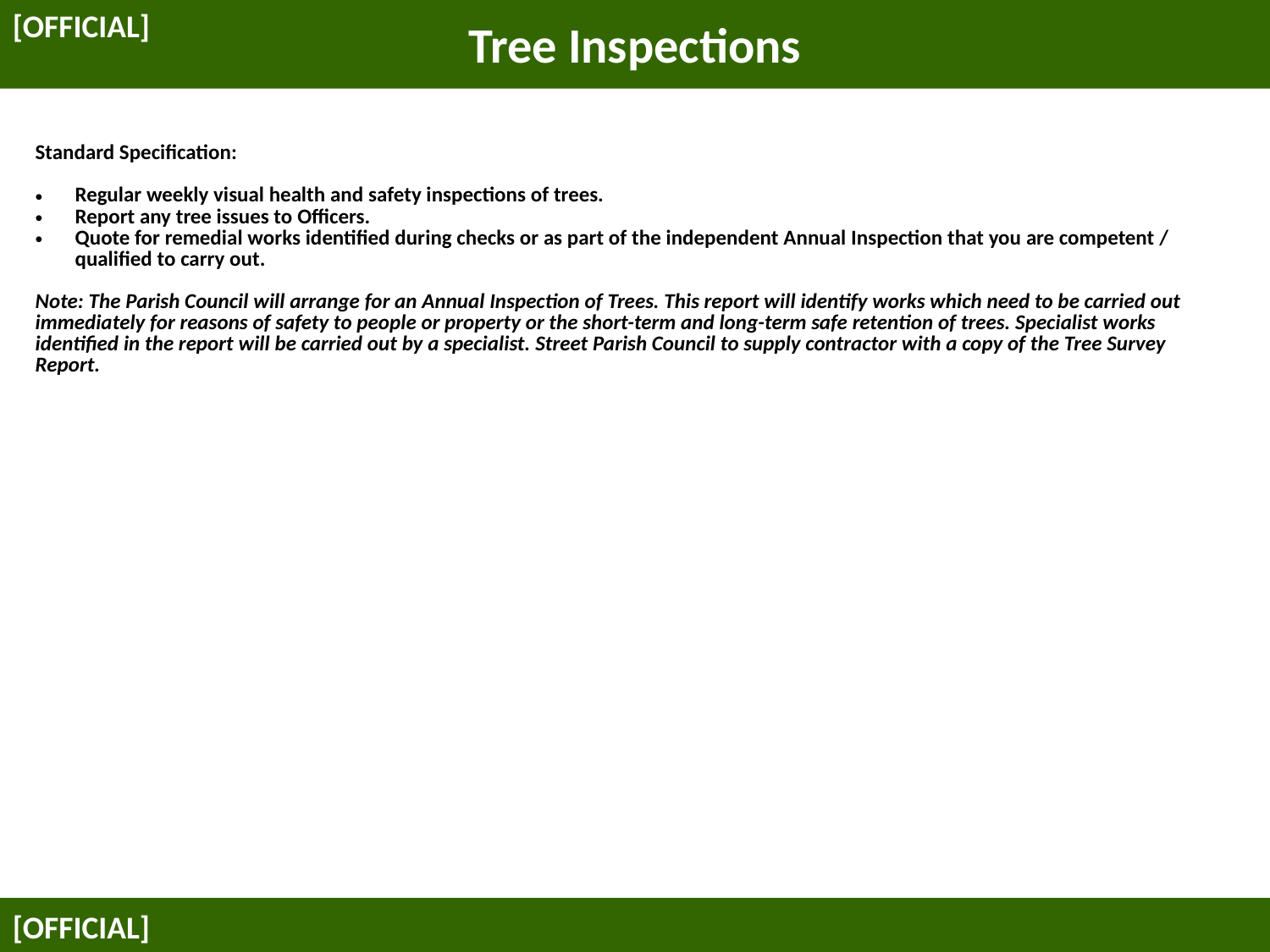

[OFFICIAL]

Tree Inspections

| Standard Specification: Regular weekly visual health and safety inspections of trees. Report any tree issues to Officers. Quote for remedial works identified during checks or as part of the independent Annual Inspection that you are competent / qualified to carry out. Note: The Parish Council will arrange for an Annual Inspection of Trees. This report will identify works which need to be carried out immediately for reasons of safety to people or property or the short-term and long-term safe retention of trees. Specialist works identified in the report will be carried out by a specialist. Street Parish Council to supply contractor with a copy of the Tree Survey Report. |
| --- |
|  |
| --- |

[OFFICIAL]